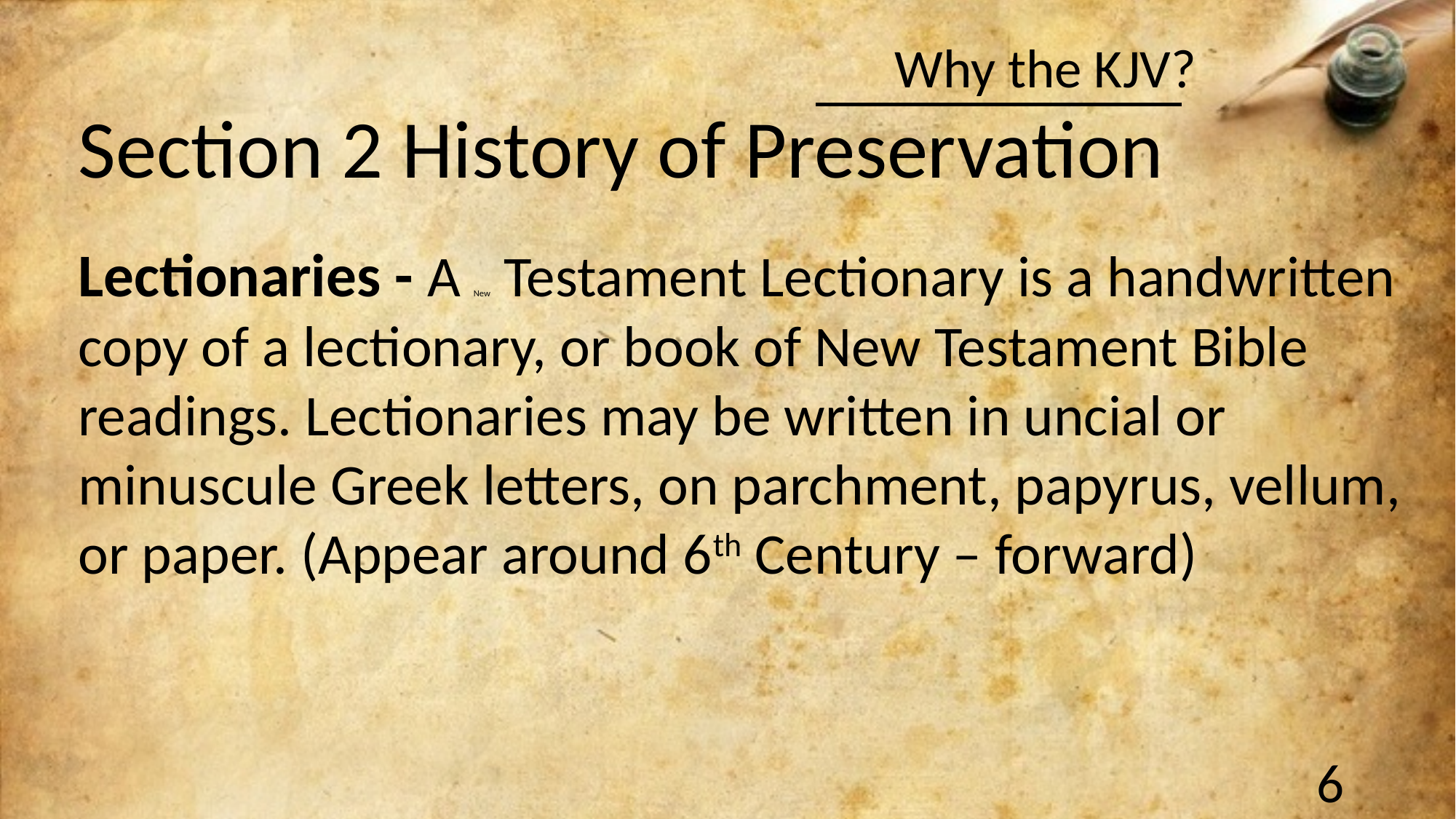

Section 2 History of Preservation
Lectionaries - A New Testament Lectionary is a handwritten copy of a lectionary, or book of New Testament Bible readings. Lectionaries may be written in uncial or minuscule Greek letters, on parchment, papyrus, vellum, or paper. (Appear around 6th Century – forward)

6